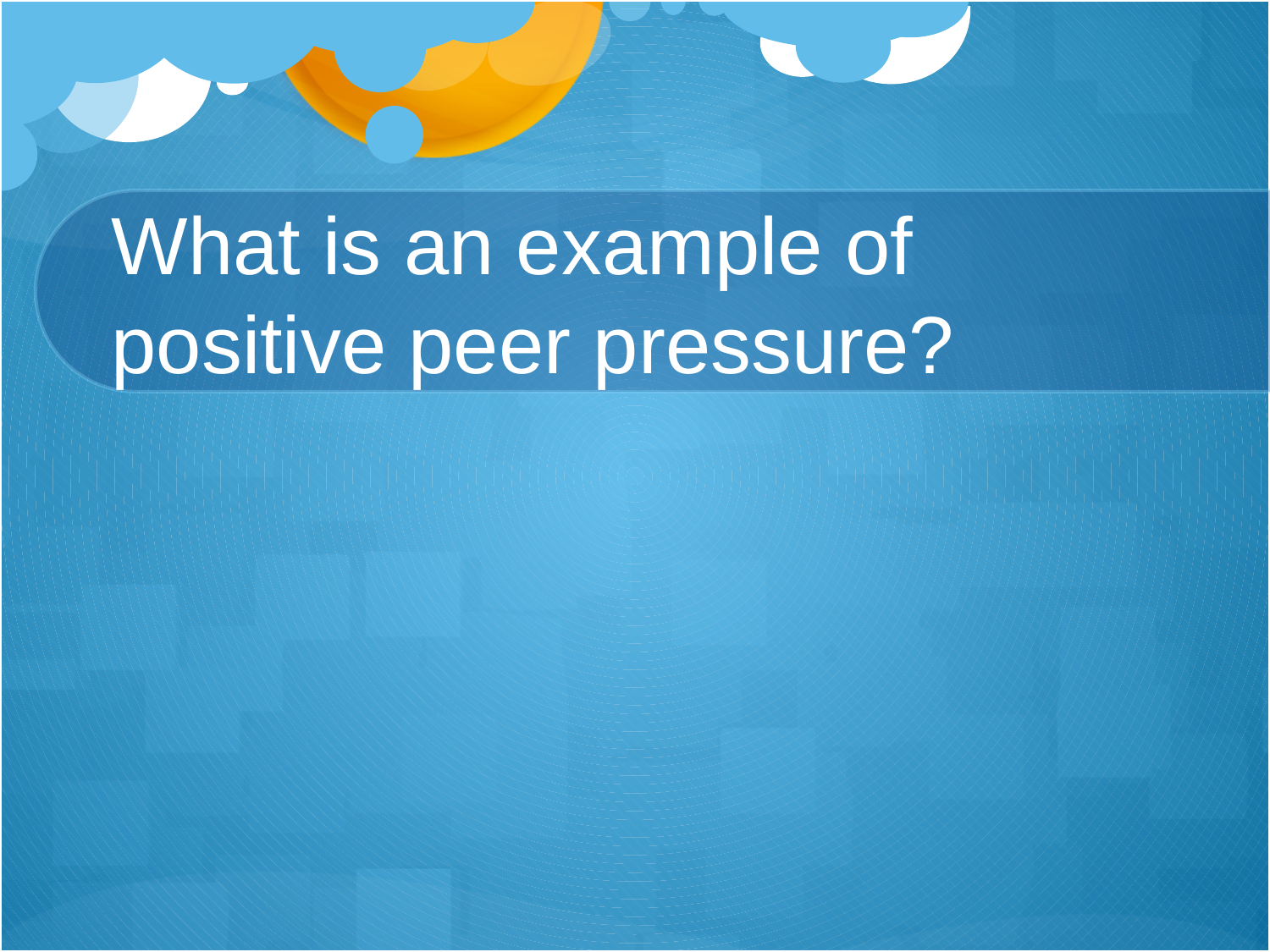

# What is an example of positive peer pressure?